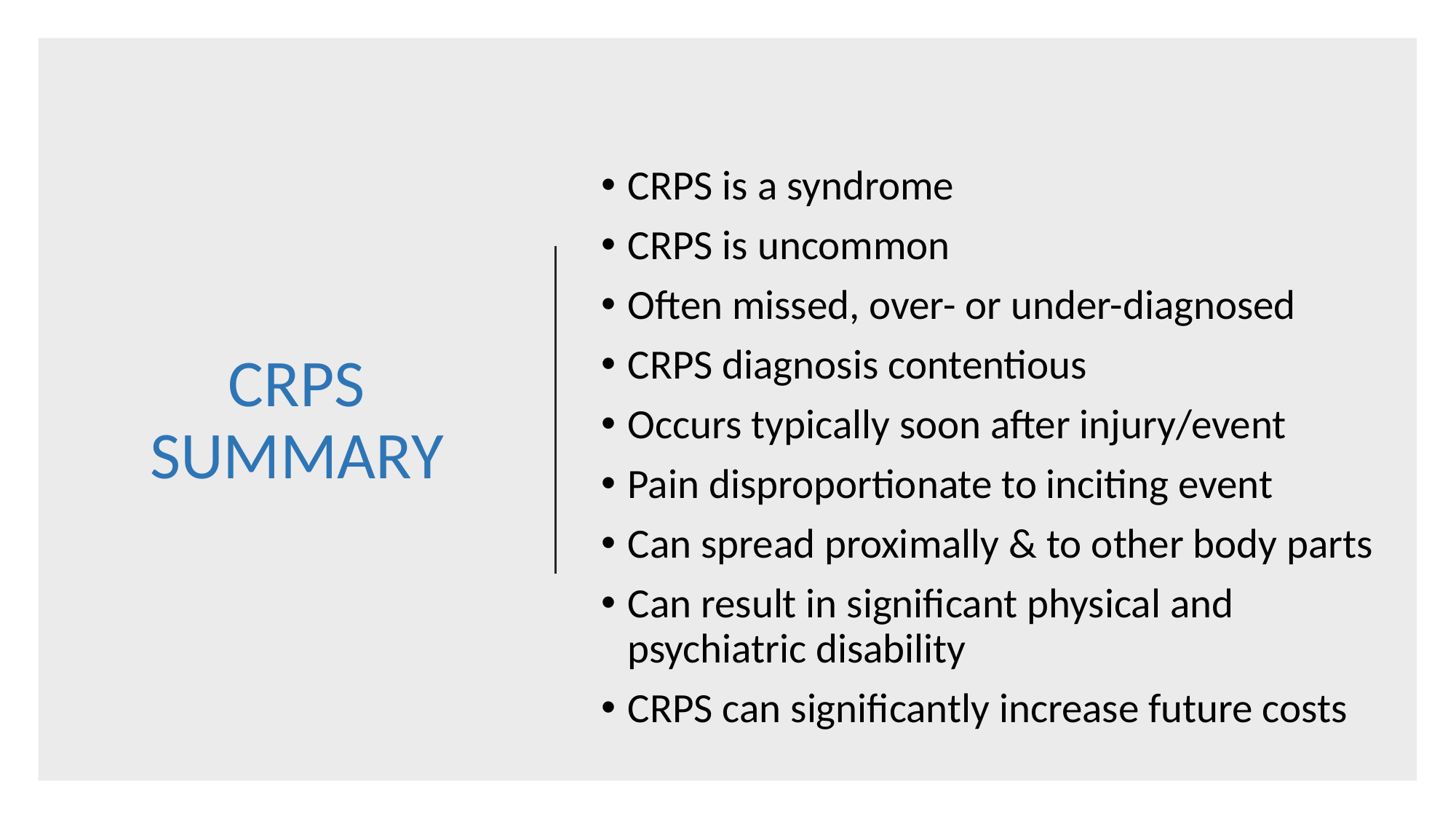

CRPS is a syndrome
CRPS is uncommon
Often missed, over- or under-diagnosed
CRPS diagnosis contentious
Occurs typically soon after injury/event
Pain disproportionate to inciting event
Can spread proximally & to other body parts
Can result in significant physical and  psychiatric disability
CRPS can significantly increase future costs
# CRPS SUMMARY